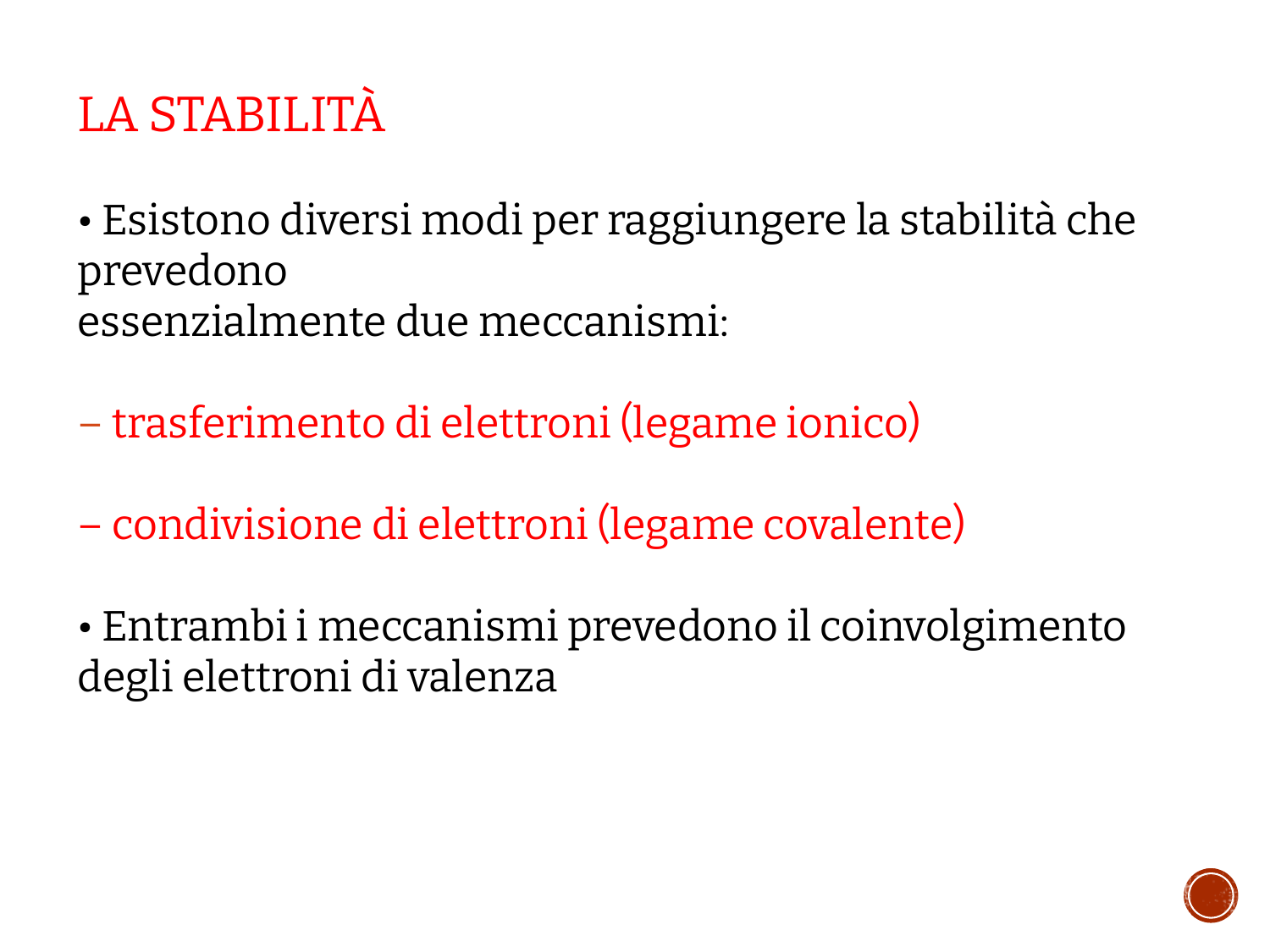

LA STABILITÀ

• Esistono diversi modi per raggiungere la stabilità che prevedono
essenzialmente due meccanismi:

– trasferimento di elettroni (legame ionico)

– condivisione di elettroni (legame covalente)

• Entrambi i meccanismi prevedono il coinvolgimento degli elettroni di valenza